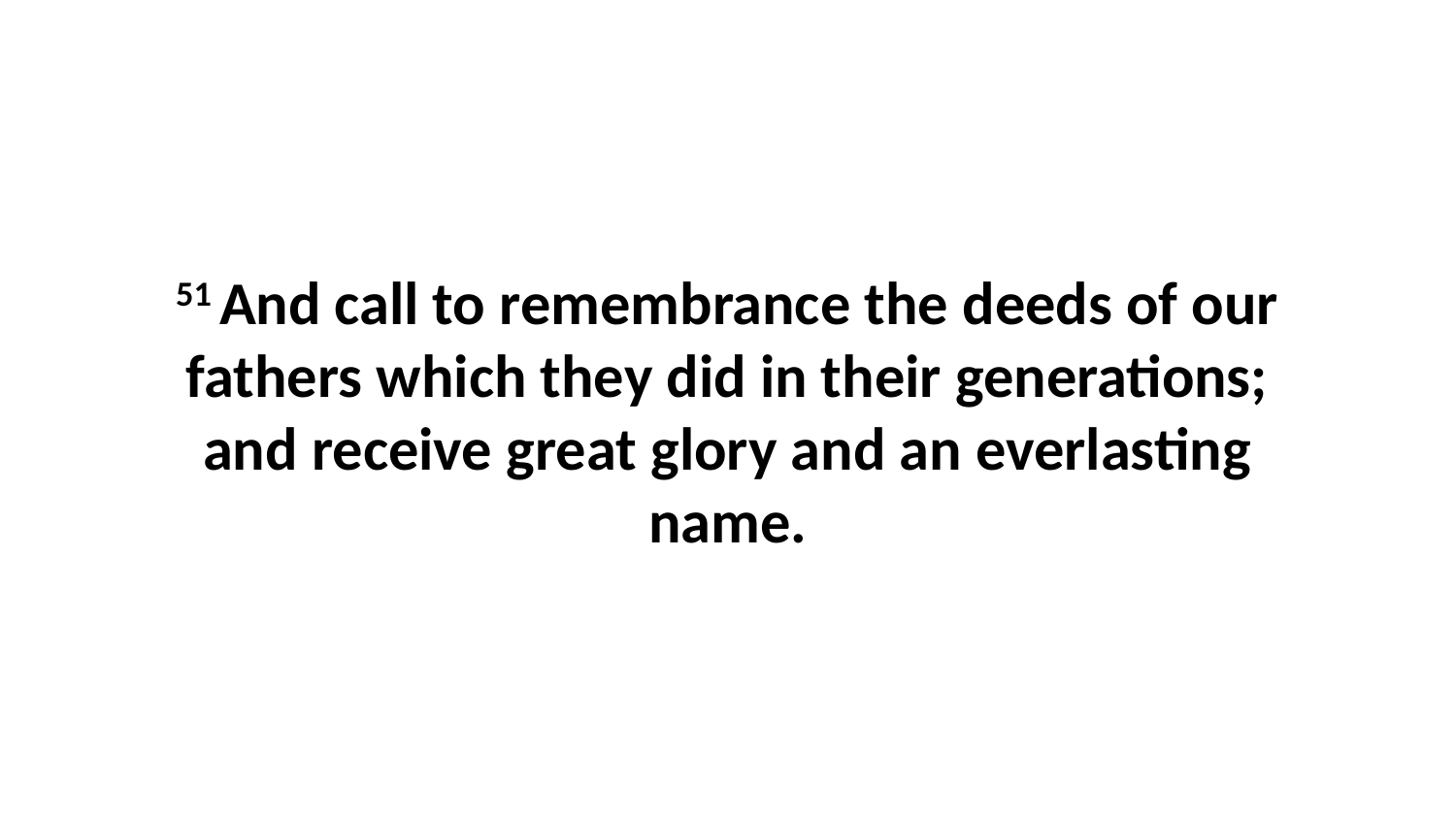

51 And call to remembrance the deeds of our fathers which they did in their generations; and receive great glory and an everlasting name.